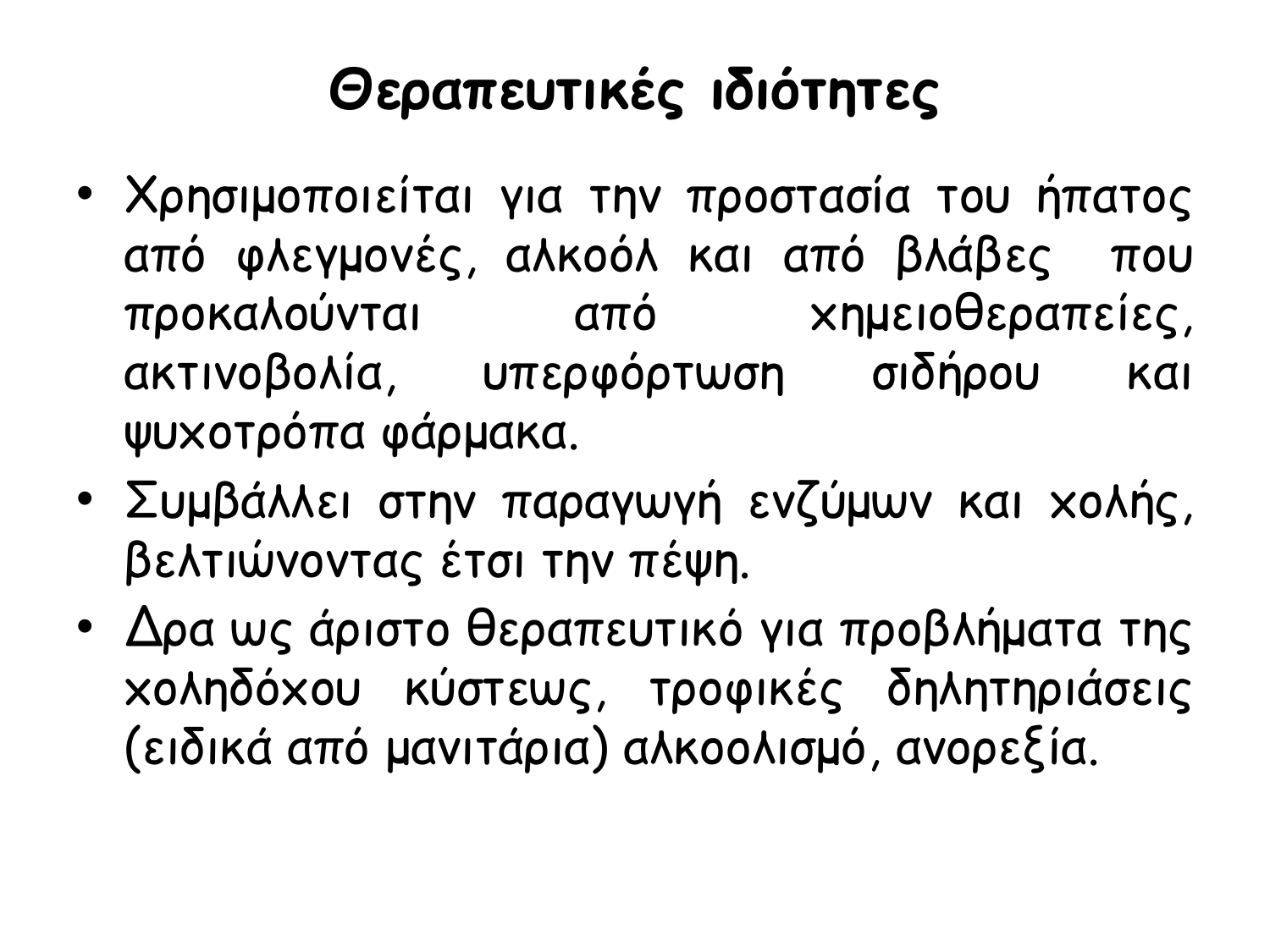

# Θεραπευτικές ιδιότητες
Χρησιμοποιείται για την προστασία του ήπατος από φλεγμονές, αλκοόλ και από βλάβες  που προκαλούνται από χημειοθεραπείες, ακτινοβολία, υπερφόρτωση σιδήρου και ψυχοτρόπα φάρμακα.
Συμβάλλει στην παραγωγή ενζύμων και χολής, βελτιώνοντας έτσι την πέψη.
Δρα ως άριστο θεραπευτικό για προβλήματα της χοληδόχου κύστεως, τροφικές δηλητηριάσεις (ειδικά από μανιτάρια) αλκοολισμό, ανορεξία.